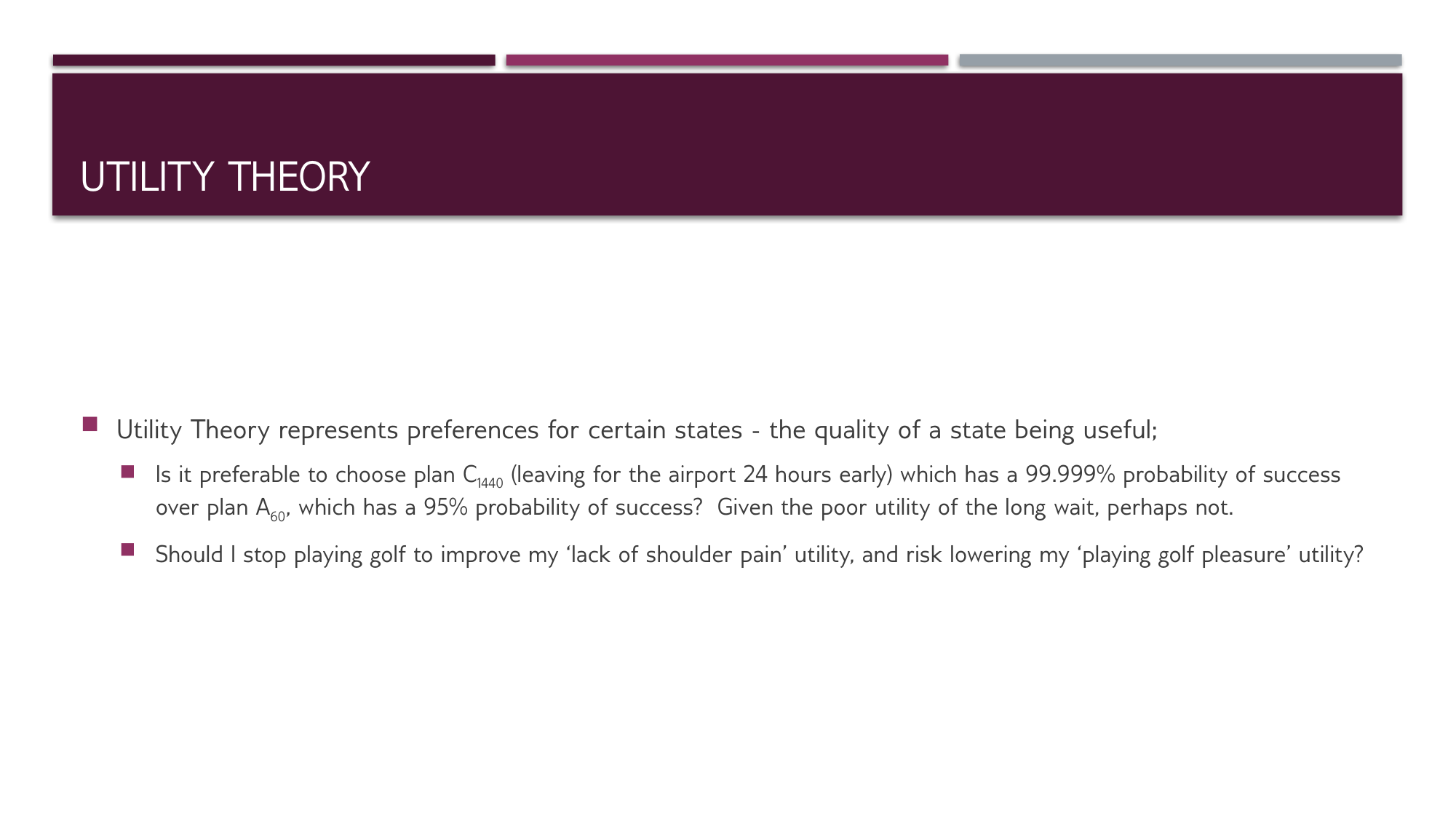

# Utility Theory
Utility Theory represents preferences for certain states - the quality of a state being useful;
Is it preferable to choose plan C1440 (leaving for the airport 24 hours early) which has a 99.999% probability of success over plan A60, which has a 95% probability of success?  Given the poor utility of the long wait, perhaps not.
Should I stop playing golf to improve my ‘lack of shoulder pain’ utility, and risk lowering my ‘playing golf pleasure’ utility?